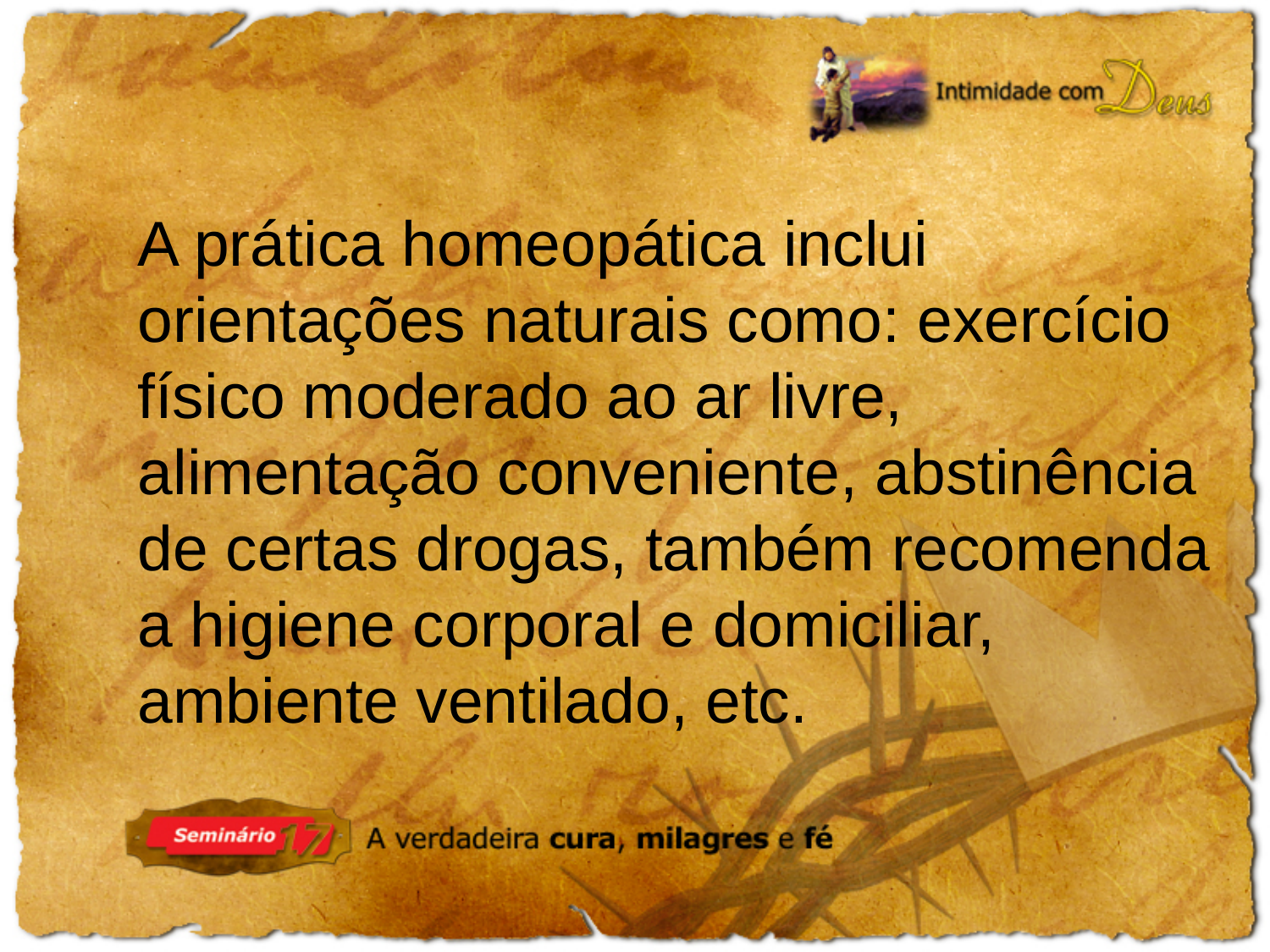

A prática homeopática inclui orientações naturais como: exercício físico moderado ao ar livre, alimentação conveniente, abstinência de certas drogas, também recomenda a higiene corporal e domiciliar, ambiente ventilado, etc.